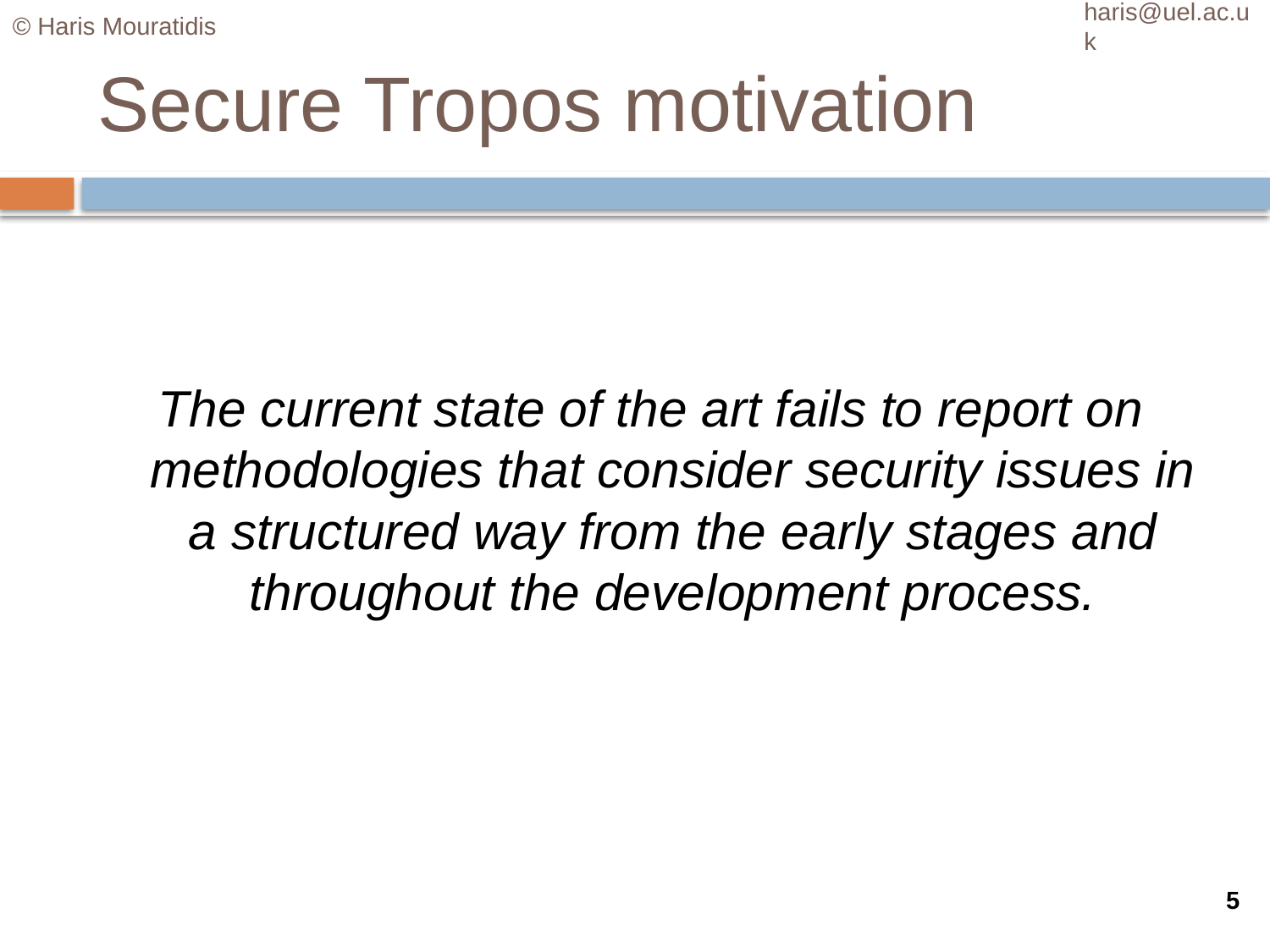

© Haris Mouratidis
haris@uel.ac.uk
# Secure Tropos motivation

The current state of the art fails to report on methodologies that consider security issues in a structured way from the early stages and throughout the development process.

5